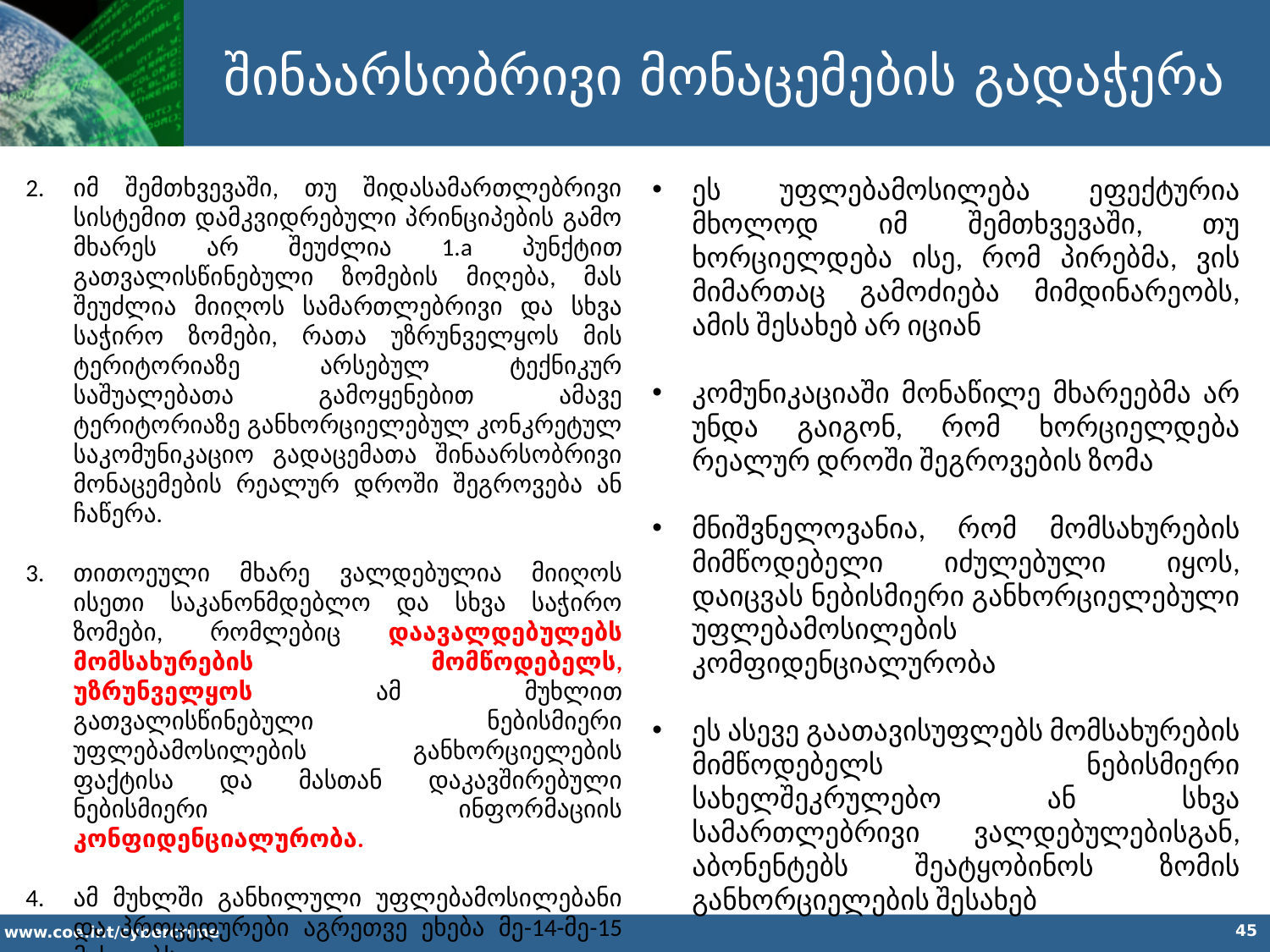

შინაარსობრივი მონაცემების გადაჭერა
იმ შემთხვევაში, თუ შიდასამართლებრივი სისტემით დამკვიდრებული პრინციპების გამო მხარეს არ შეუძლია 1.a პუნქტით გათვალისწინებული ზომების მიღება, მას შეუძლია მიიღოს სამართლებრივი და სხვა საჭირო ზომები, რათა უზრუნველყოს მის ტერიტორიაზე არსებულ ტექნიკურ საშუალებათა გამოყენებით ამავე ტერიტორიაზე განხორციელებულ კონკრეტულ საკომუნიკაციო გადაცემათა შინაარსობრივი მონაცემების რეალურ დროში შეგროვება ან ჩაწერა.

თითოეული მხარე ვალდებულია მიიღოს ისეთი საკანონმდებლო და სხვა საჭირო ზომები, რომლებიც დაავალდებულებს მომსახურების მომწოდებელს, უზრუნველყოს ამ მუხლით გათვალისწინებული ნებისმიერი უფლებამოსილების განხორციელების ფაქტისა და მასთან დაკავშირებული ნებისმიერი ინფორმაციის კონფიდენციალურობა.

ამ მუხლში განხილული უფლებამოსილებანი და პროცედურები აგრეთვე ეხება მე-14-მე-15 მუხლებს.
ეს უფლებამოსილება ეფექტურია მხოლოდ იმ შემთხვევაში, თუ ხორციელდება ისე, რომ პირებმა, ვის მიმართაც გამოძიება მიმდინარეობს, ამის შესახებ არ იციან

კომუნიკაციაში მონაწილე მხარეებმა არ უნდა გაიგონ, რომ ხორციელდება რეალურ დროში შეგროვების ზომა

მნიშვნელოვანია, რომ მომსახურების მიმწოდებელი იძულებული იყოს, დაიცვას ნებისმიერი განხორციელებული უფლებამოსილების კომფიდენციალურობა

ეს ასევე გაათავისუფლებს მომსახურების მიმწოდებელს ნებისმიერი სახელშეკრულებო ან სხვა სამართლებრივი ვალდებულებისგან, აბონენტებს შეატყობინოს ზომის განხორციელების შესახებ